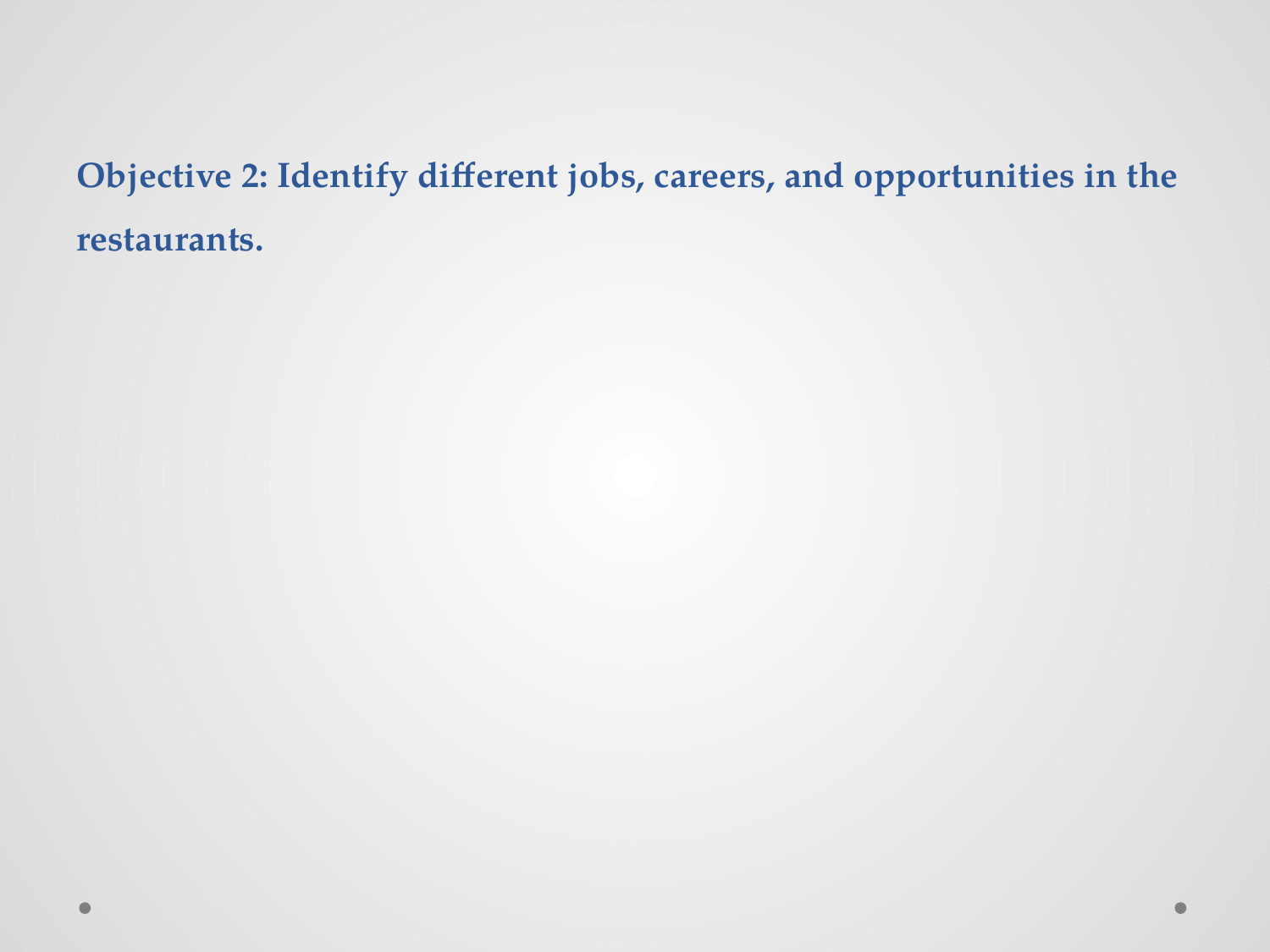

# Objective 2: Identify different jobs, careers, and opportunities in the restaurants.